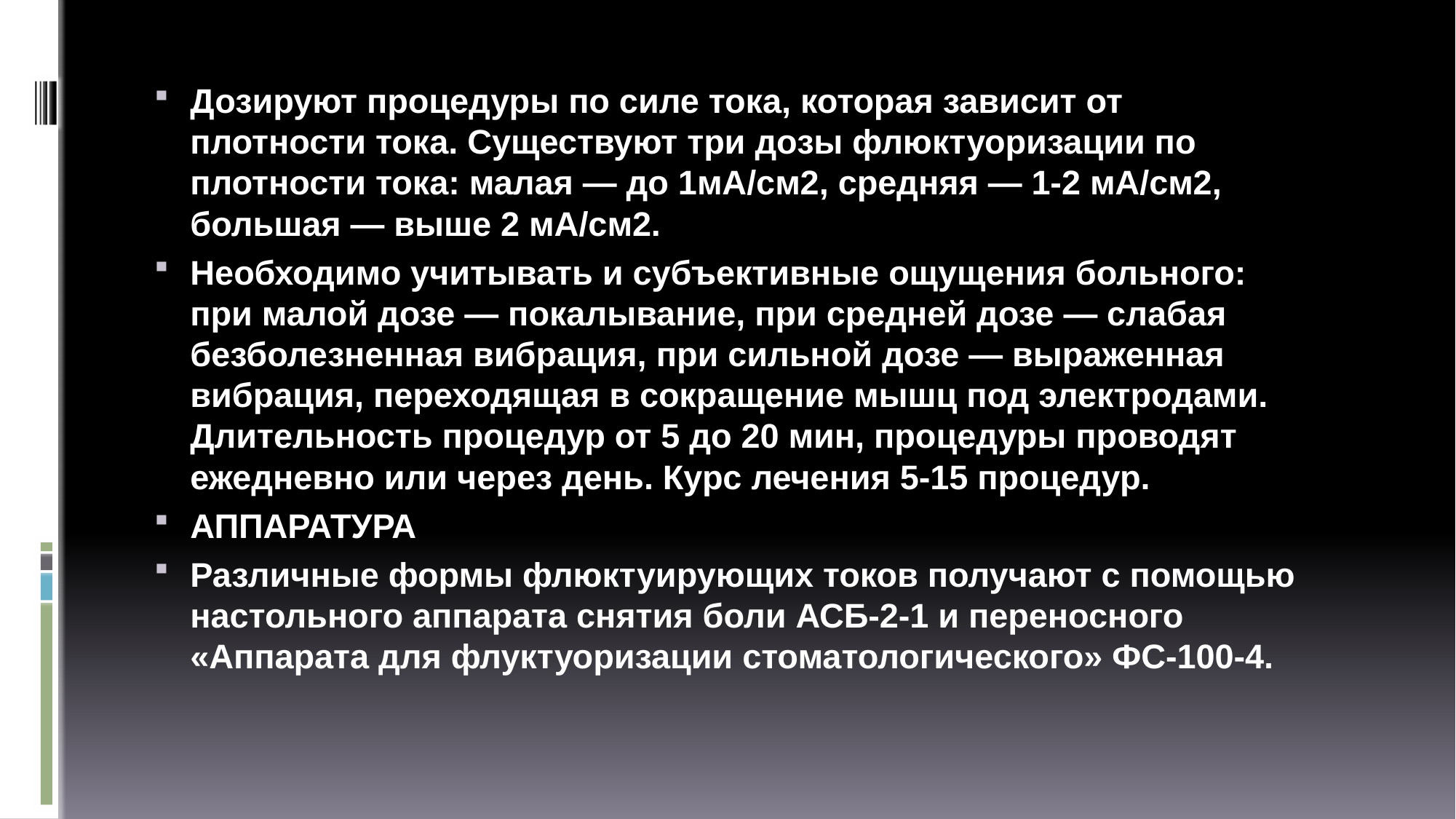

Дозируют процедуры по силе тока, которая зависит от плотности тока. Существуют три дозы флюктуоризации по плотности тока: малая — до 1мА/см2, средняя — 1-2 мА/см2, большая — выше 2 мА/см2.
Необходимо учитывать и субъективные ощущения больного: при малой дозе — покалывание, при средней дозе — слабая безболезненная вибрация, при сильной дозе — выраженная вибрация, переходящая в сокращение мышц под электродами. Длительность процедур от 5 до 20 мин, процедуры проводят ежедневно или через день. Курс лечения 5-15 процедур.
АППАРАТУРА
Различные формы флюктуирующих токов получают с помощью настольного аппарата снятия боли АСБ-2-1 и переносного «Аппарата для флуктуоризации стоматологического» ФC-100-4.